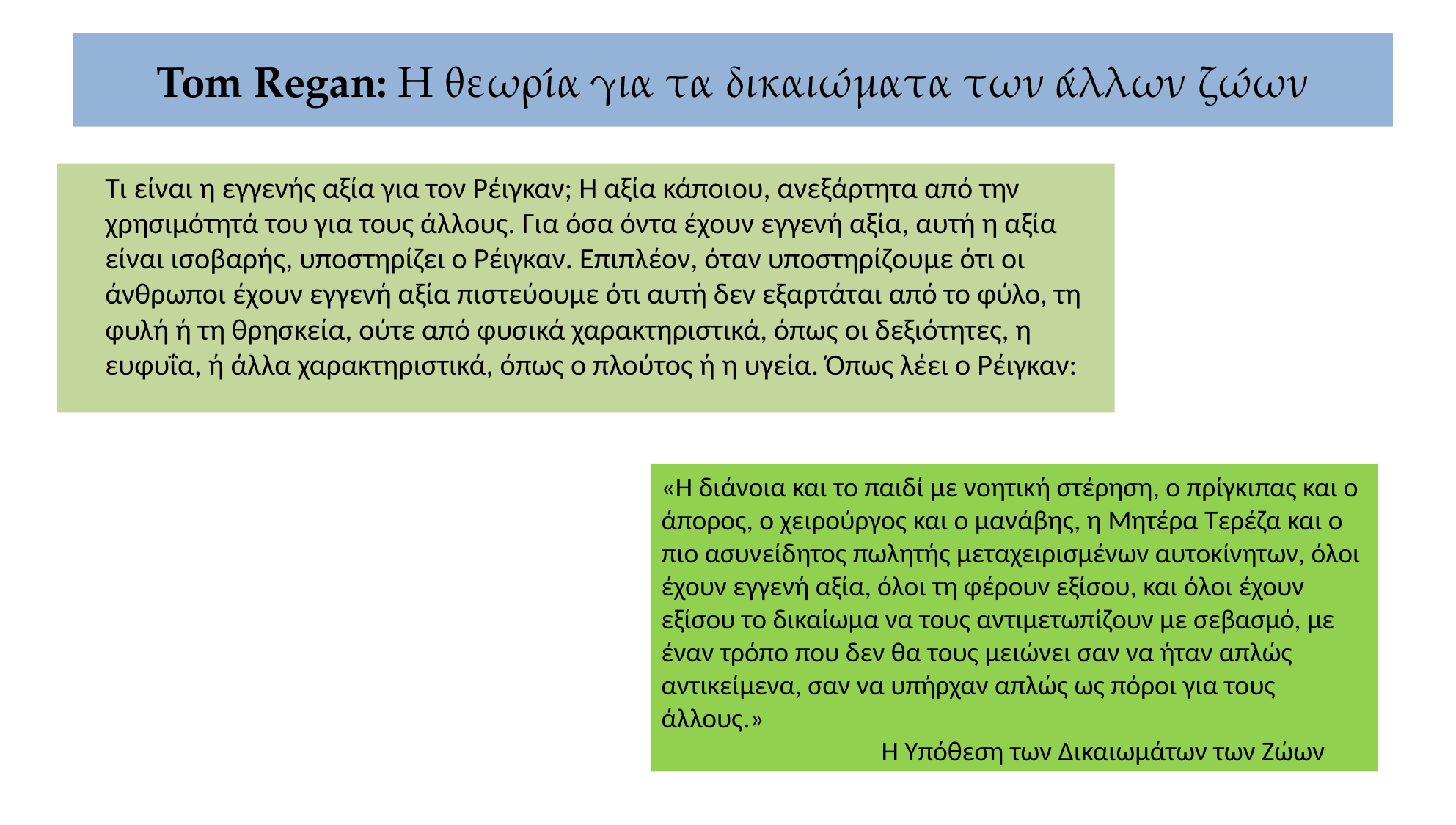

# Tom Regan: Η θεωρία για τα δικαιώματα των άλλων ζώων
	Τι είναι η εγγενής αξία για τον Ρέιγκαν; Η αξία κάποιου, ανεξάρτητα από την χρησιμότητά του για τους άλλους. Για όσα όντα έχουν εγγενή αξία, αυτή η αξία είναι ισοβαρής, υποστηρίζει ο Ρέιγκαν. Επιπλέον, όταν υποστηρίζουμε ότι οι άνθρωποι έχουν εγγενή αξία πιστεύουμε ότι αυτή δεν εξαρτάται από το φύλο, τη φυλή ή τη θρησκεία, ούτε από φυσικά χαρακτηριστικά, όπως οι δεξιότητες, η ευφυΐα, ή άλλα χαρακτηριστικά, όπως ο πλούτος ή η υγεία. Όπως λέει ο Ρέιγκαν:

«Η διάνοια και το παιδί με νοητική στέρηση, ο πρίγκιπας και ο άπορος, ο χειρούργος και ο μανάβης, η Μητέρα Τερέζα και ο πιο ασυνείδητος πωλητής μεταχειρισμένων αυτοκίνητων, όλοι έχουν εγγενή αξία, όλοι τη φέρουν εξίσου, και όλοι έχουν εξίσου το δικαίωμα να τους αντιμετωπίζουν με σεβασμό, με έναν τρόπο που δεν θα τους μειώνει σαν να ήταν απλώς αντικείμενα, σαν να υπήρχαν απλώς ως πόροι για τους άλλους.»
		Η Υπόθεση των Δικαιωμάτων των Ζώων